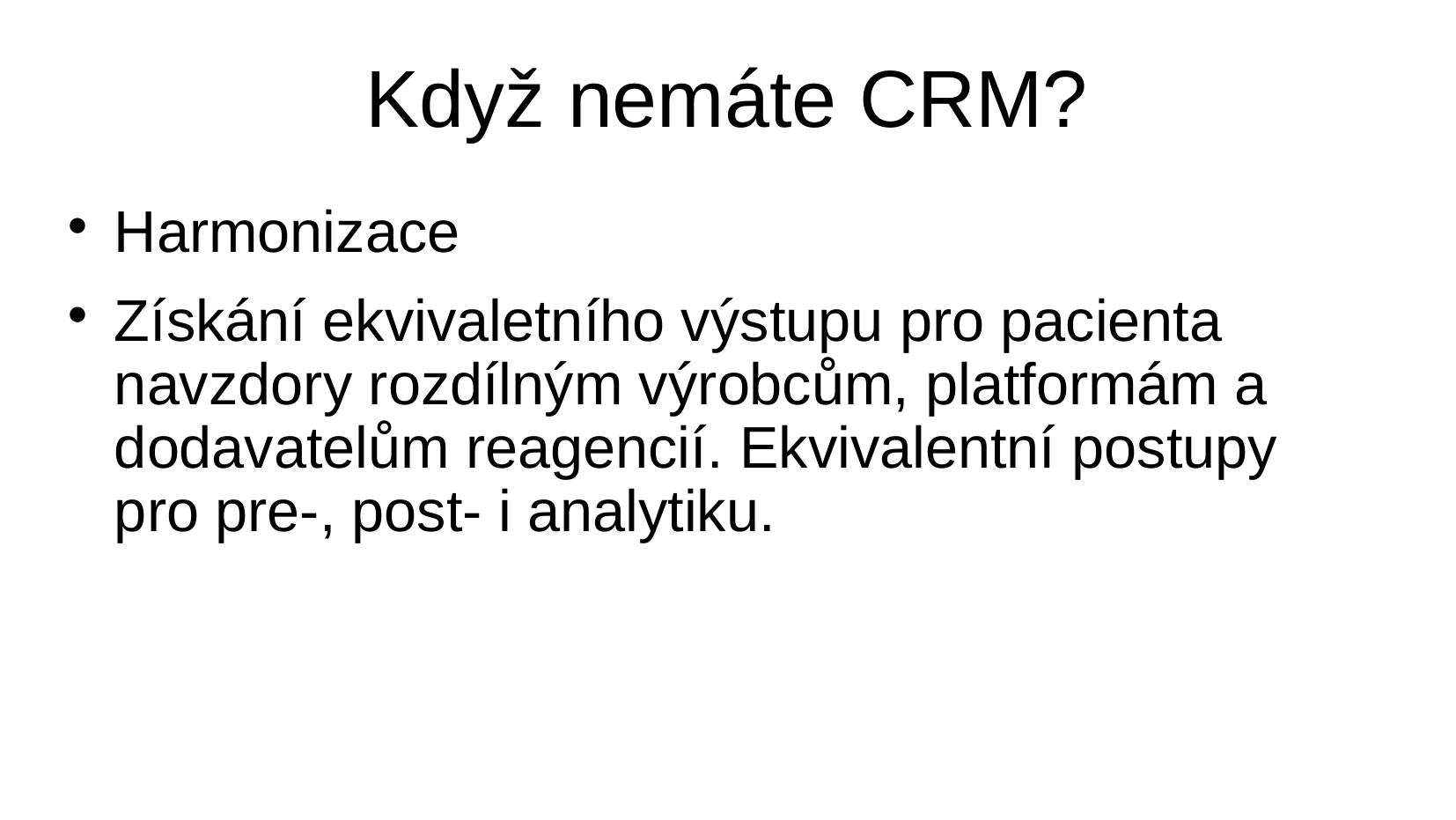

# Když nemáte CRM?
Harmonizace
Získání ekvivaletního výstupu pro pacienta navzdory rozdílným výrobcům, platformám a dodavatelům reagencií. Ekvivalentní postupy pro pre-, post- i analytiku.